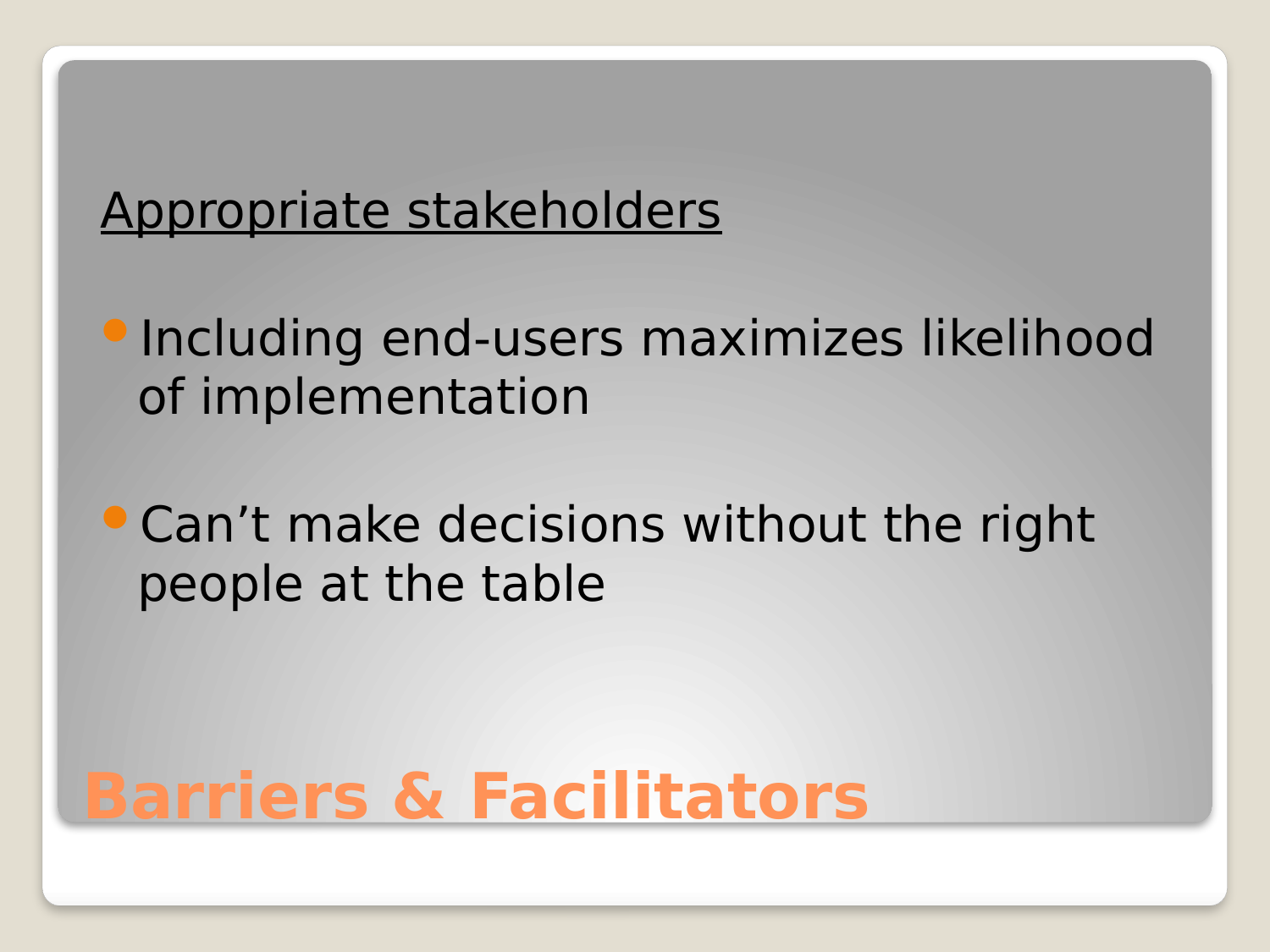

Appropriate stakeholders

Including end-users maximizes likelihood of implementation

Can’t make decisions without the right people at the table
# Barriers & Facilitators